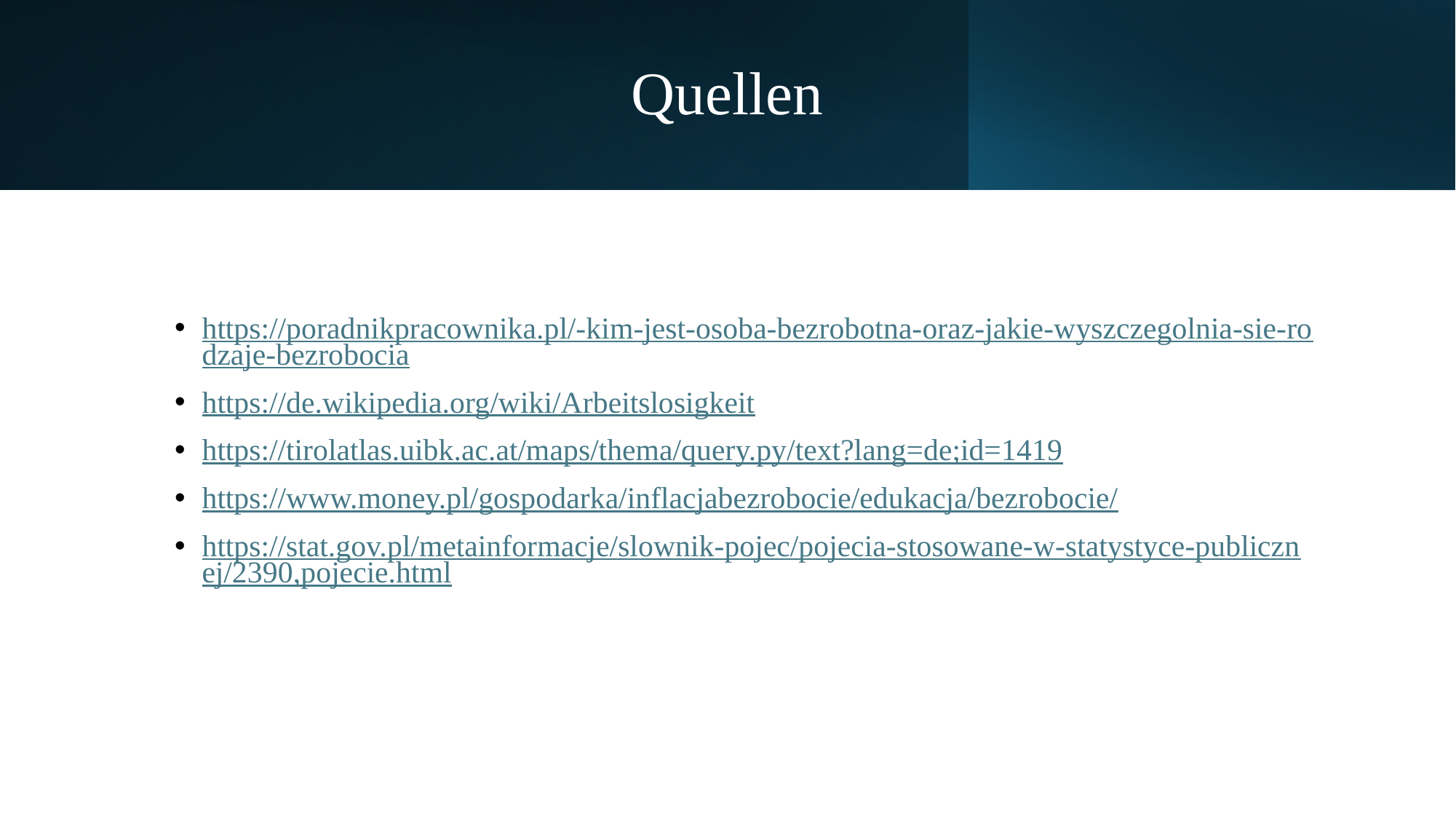

# Quellen
https://poradnikpracownika.pl/-kim-jest-osoba-bezrobotna-oraz-jakie-wyszczegolnia-sie-rodzaje-bezrobocia
https://de.wikipedia.org/wiki/Arbeitslosigkeit
https://tirolatlas.uibk.ac.at/maps/thema/query.py/text?lang=de;id=1419
https://www.money.pl/gospodarka/inflacjabezrobocie/edukacja/bezrobocie/
https://stat.gov.pl/metainformacje/slownik-pojec/pojecia-stosowane-w-statystyce-publicznej/2390,pojecie.html